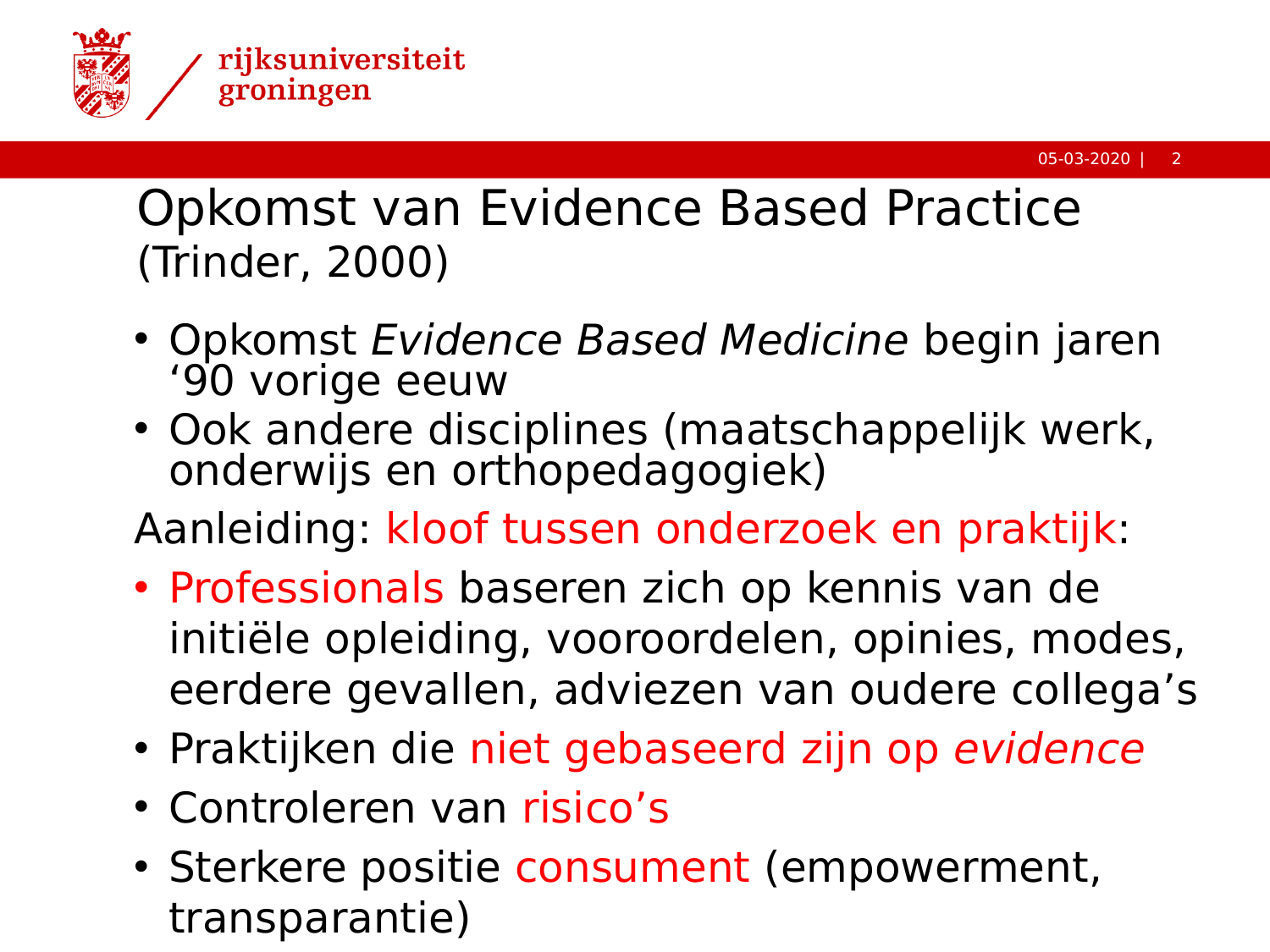

# Opkomst van Evidence Based Practice (Trinder, 2000)
Opkomst Evidence Based Medicine begin jaren ‘90 vorige eeuw
Ook andere disciplines (maatschappelijk werk, onderwijs en orthopedagogiek)
Aanleiding: kloof tussen onderzoek en praktijk:
Professionals baseren zich op kennis van de initiële opleiding, vooroordelen, opinies, modes, eerdere gevallen, adviezen van oudere collega’s
Praktijken die niet gebaseerd zijn op evidence
Controleren van risico’s
Sterkere positie consument (empowerment, transparantie)